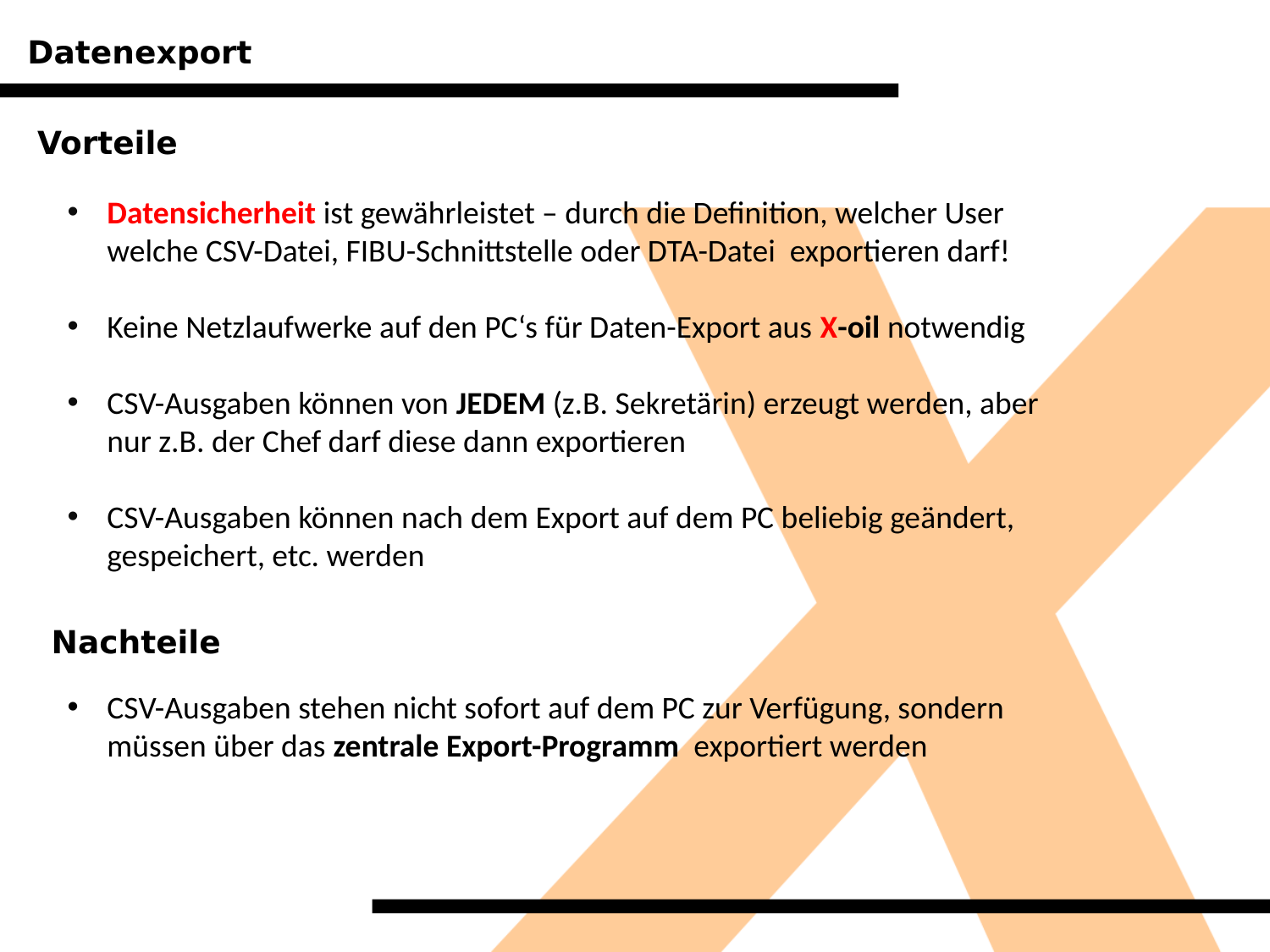

Datenexport
Vorteile

Datensicherheit ist gewährleistet – durch die Definition, welcher User welche CSV-Datei, FIBU-Schnittstelle oder DTA-Datei  exportieren darf!

Keine Netzlaufwerke auf den PC‘s für Daten-Export aus X-oil notwendig

CSV-Ausgaben können von JEDEM (z.B. Sekretärin) erzeugt werden, aber nur z.B. der Chef darf diese dann exportieren

CSV-Ausgaben können nach dem Export auf dem PC beliebig geändert, gespeichert, etc. werden

CSV-Ausgaben stehen nicht sofort auf dem PC zur Verfügung, sondern müssen über das zentrale Export-Programm  exportiert werden

Nachteile